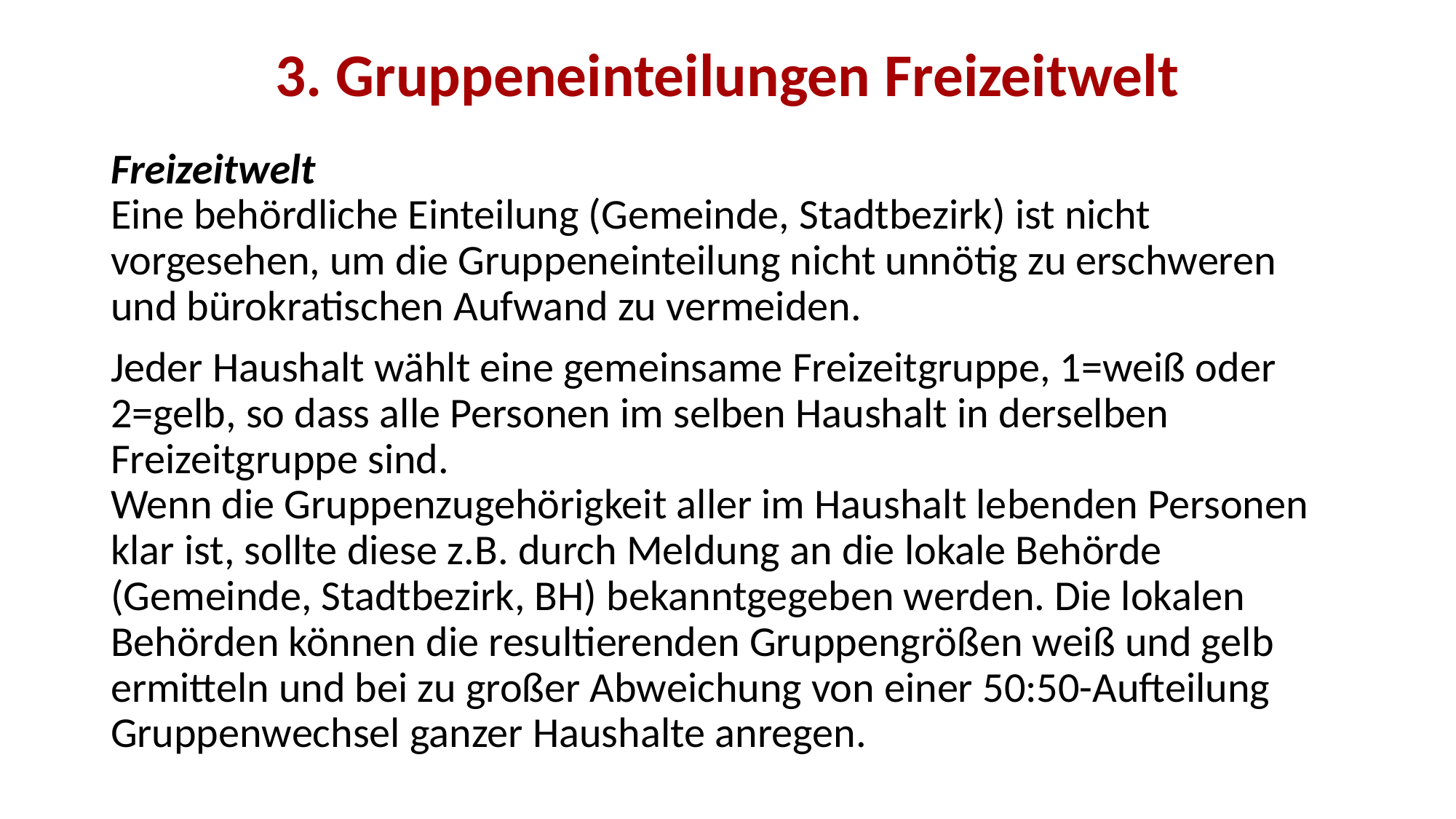

3. Gruppeneinteilungen Freizeitwelt
Freizeitwelt
Eine behördliche Einteilung (Gemeinde, Stadtbezirk) ist nicht vorgesehen, um die Gruppeneinteilung nicht unnötig zu erschweren und bürokratischen Aufwand zu vermeiden.
Jeder Haushalt wählt eine gemeinsame Freizeitgruppe, 1=weiß oder 2=gelb, so dass alle Personen im selben Haushalt in derselben Freizeitgruppe sind.
Wenn die Gruppenzugehörigkeit aller im Haushalt lebenden Personen klar ist, sollte diese z.B. durch Meldung an die lokale Behörde (Gemeinde, Stadtbezirk, BH) bekanntgegeben werden. Die lokalen Behörden können die resultierenden Gruppengrößen weiß und gelb ermitteln und bei zu großer Abweichung von einer 50:50-Aufteilung Gruppenwechsel ganzer Haushalte anregen.